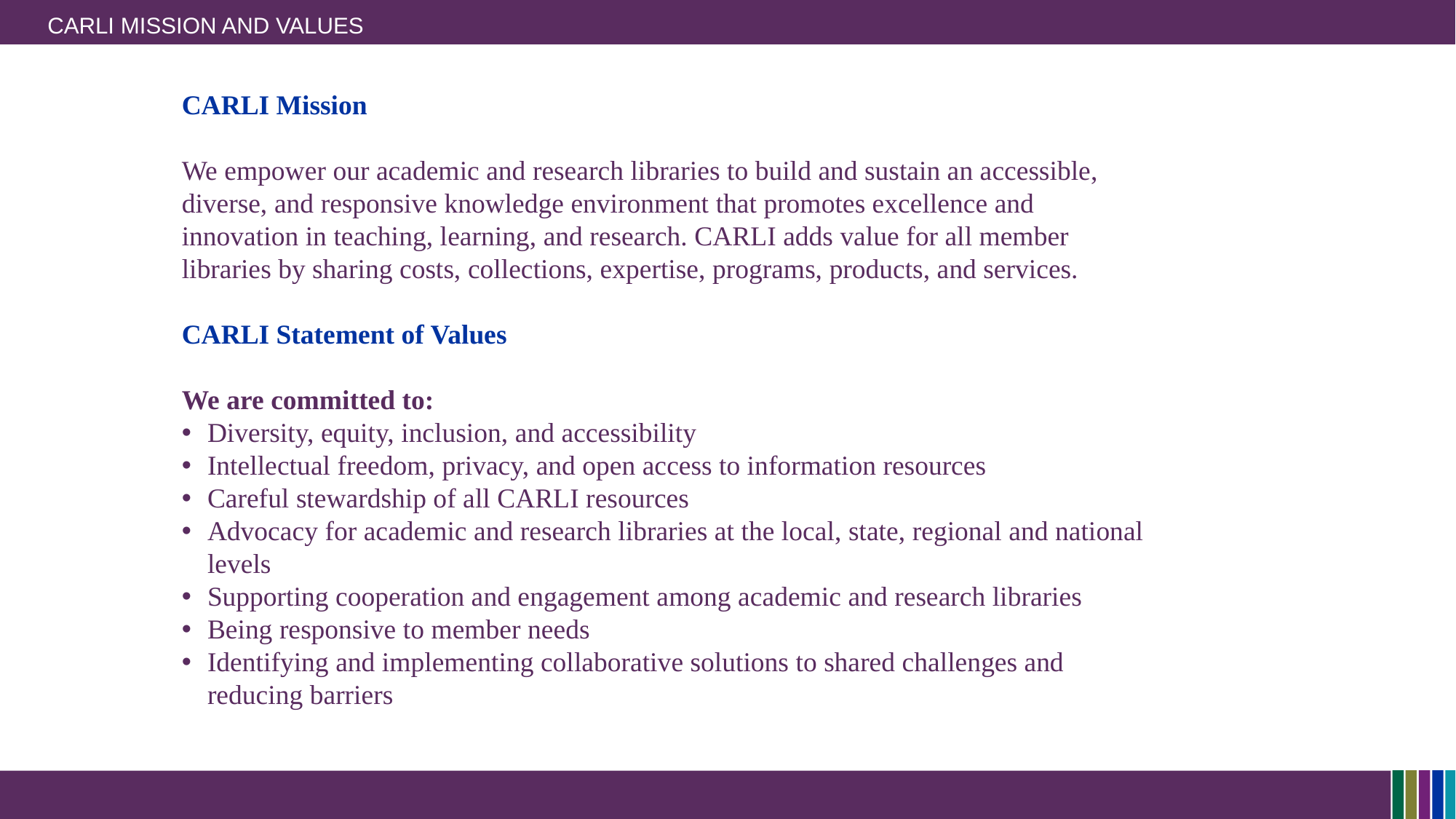

# Carli mission and values
CARLI Mission

We empower our academic and research libraries to build and sustain an accessible, diverse, and responsive knowledge environment that promotes excellence and innovation in teaching, learning, and research. CARLI adds value for all member libraries by sharing costs, collections, expertise, programs, products, and services.

CARLI Statement of Values

We are committed to:
Diversity, equity, inclusion, and accessibility
Intellectual freedom, privacy, and open access to information resources
Careful stewardship of all CARLI resources
Advocacy for academic and research libraries at the local, state, regional and national levels
Supporting cooperation and engagement among academic and research libraries
Being responsive to member needs
Identifying and implementing collaborative solutions to shared challenges and reducing barriers